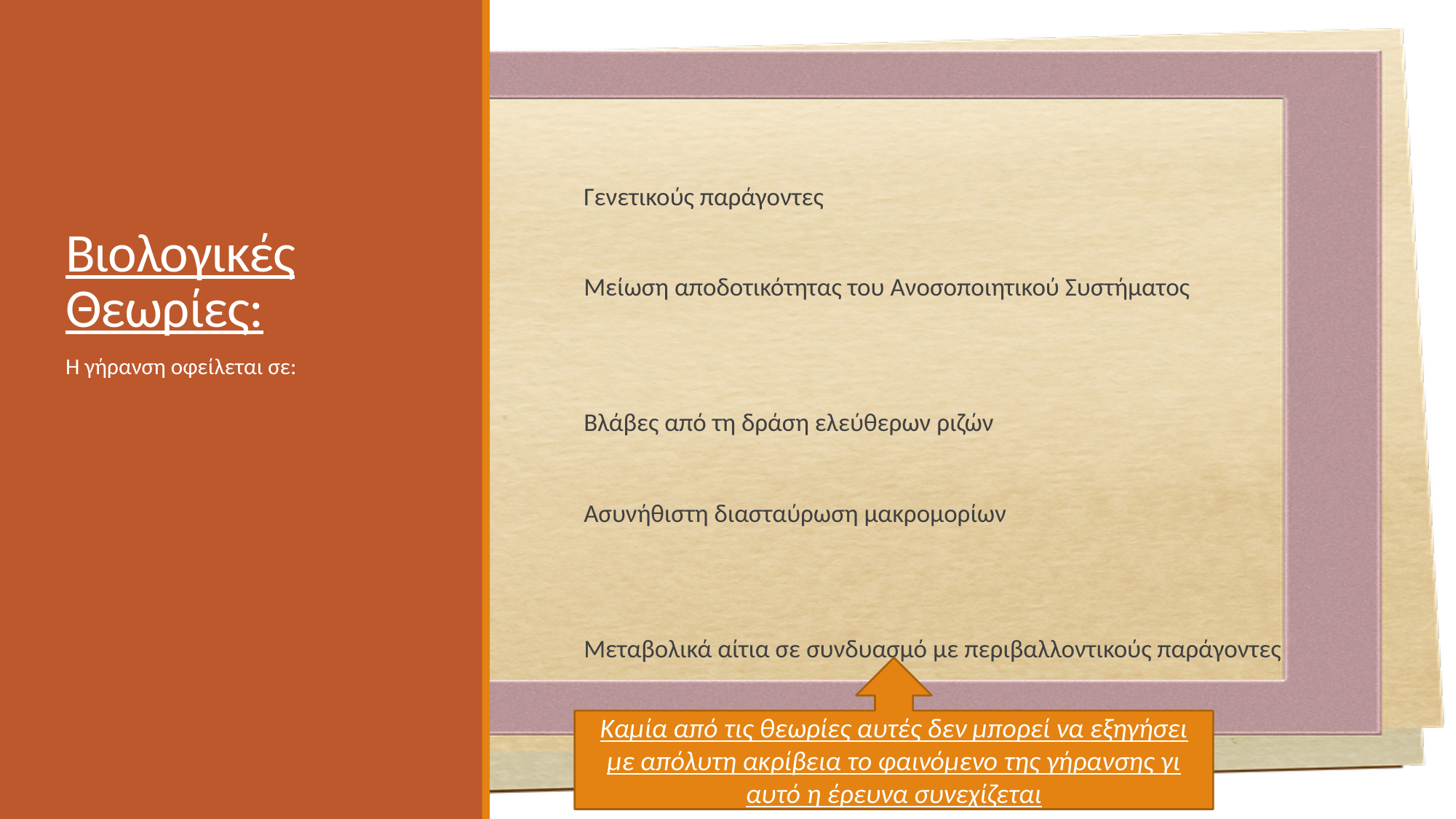

# Βιολογικές Θεωρίες:

Γενετικούς παράγοντες

Μείωση αποδοτικότητας του Ανοσοποιητικού Συστήματος

Βλάβες από τη δράση ελεύθερων ριζών

Ασυνήθιστη διασταύρωση μακρομορίων

Μεταβολικά αίτια σε συνδυασμό με περιβαλλοντικούς παράγοντες

Η γήρανση οφείλεται σε:

Καμία από τις θεωρίες αυτές δεν μπορεί να εξηγήσει με απόλυτη ακρίβεια το φαινόμενο της γήρανσης γι αυτό η έρευνα συνεχίζεται